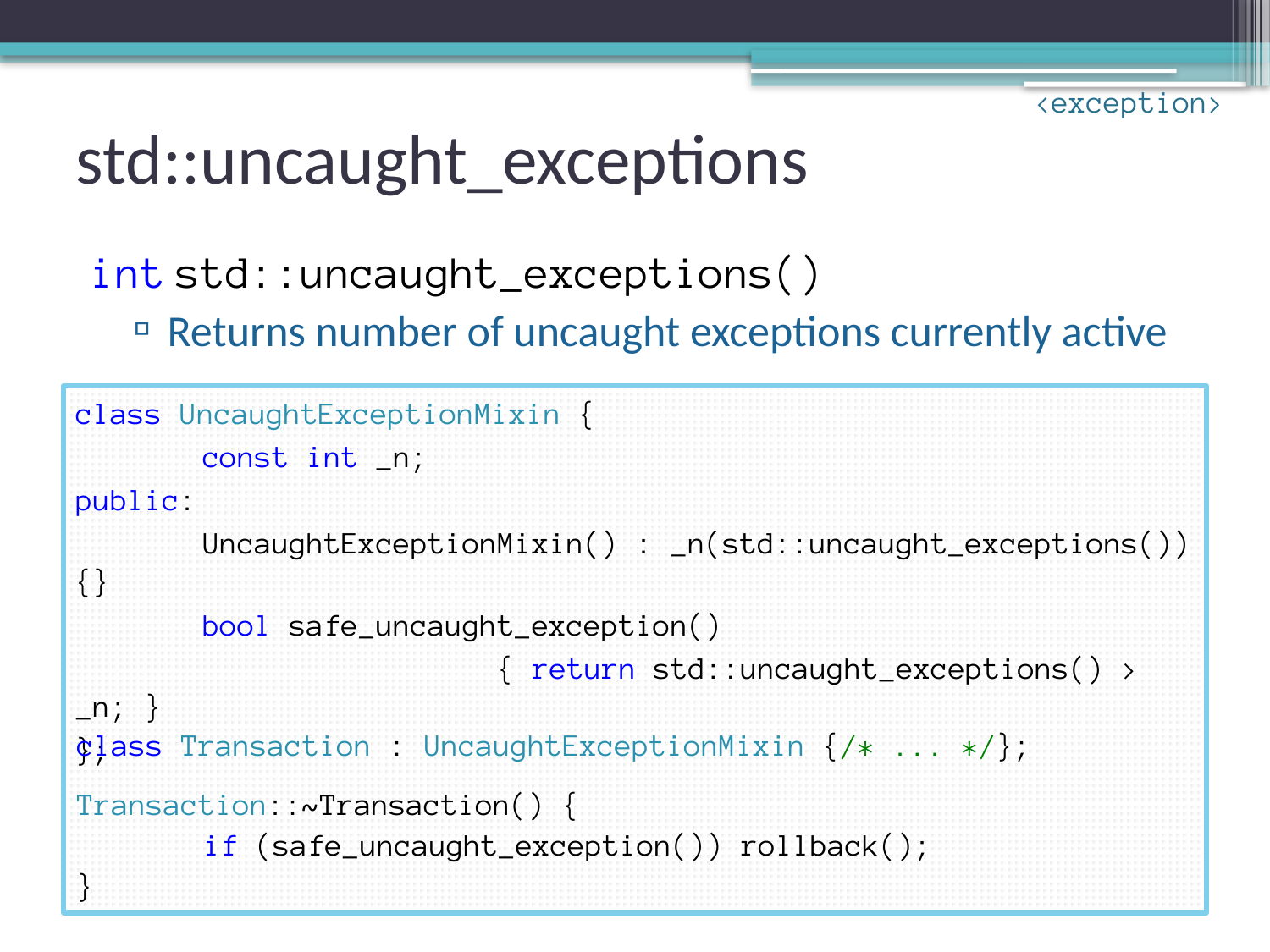

<exception>
# std::uncaught_exceptions
int std::uncaught_exceptions()
Returns number of uncaught exceptions currently active
class UncaughtExceptionMixin {
	const int _n;
public:
	UncaughtExceptionMixin() : _n(std::uncaught_exceptions()) {}
	bool safe_uncaught_exception()
	                 { return std::uncaught_exceptions() > _n; }
};

class Transaction : UncaughtExceptionMixin {/* ... */};

Transaction::~Transaction() {
	if (safe_uncaught_exception()) rollback();
}